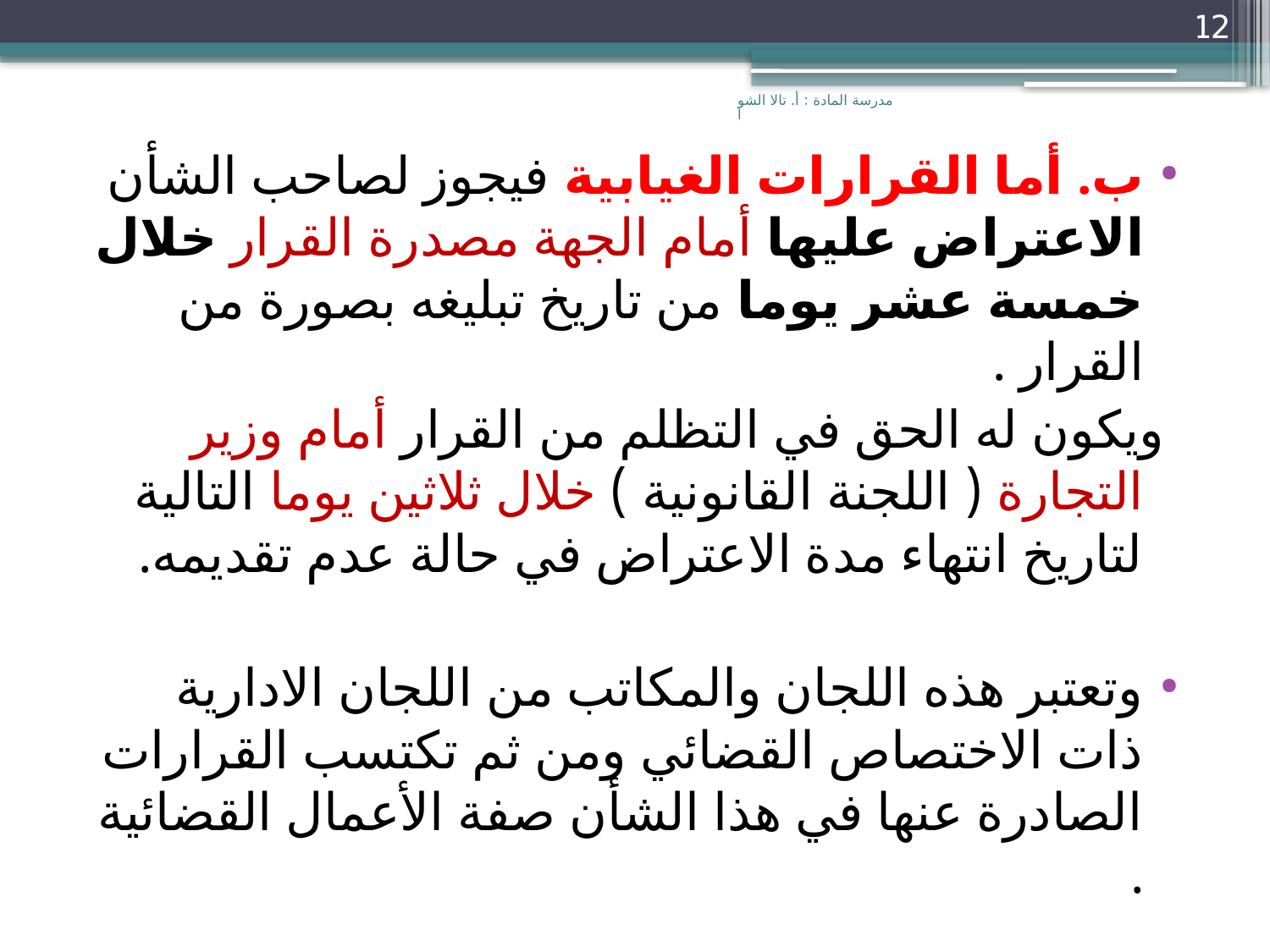

12
مدرسة المادة : أ. تالا الشوا
ب. أما القرارات الغيابية فيجوز لصاحب الشأن الاعتراض عليها أمام الجهة مصدرة القرار خلال خمسة عشر يوما من تاريخ تبليغه بصورة من القرار .
 ويكون له الحق في التظلم من القرار أمام وزير التجارة ( اللجنة القانونية ) خلال ثلاثين يوما التالية لتاريخ انتهاء مدة الاعتراض في حالة عدم تقديمه.

وتعتبر هذه اللجان والمكاتب من اللجان الادارية ذات الاختصاص القضائي ومن ثم تكتسب القرارات الصادرة عنها في هذا الشأن صفة الأعمال القضائية .